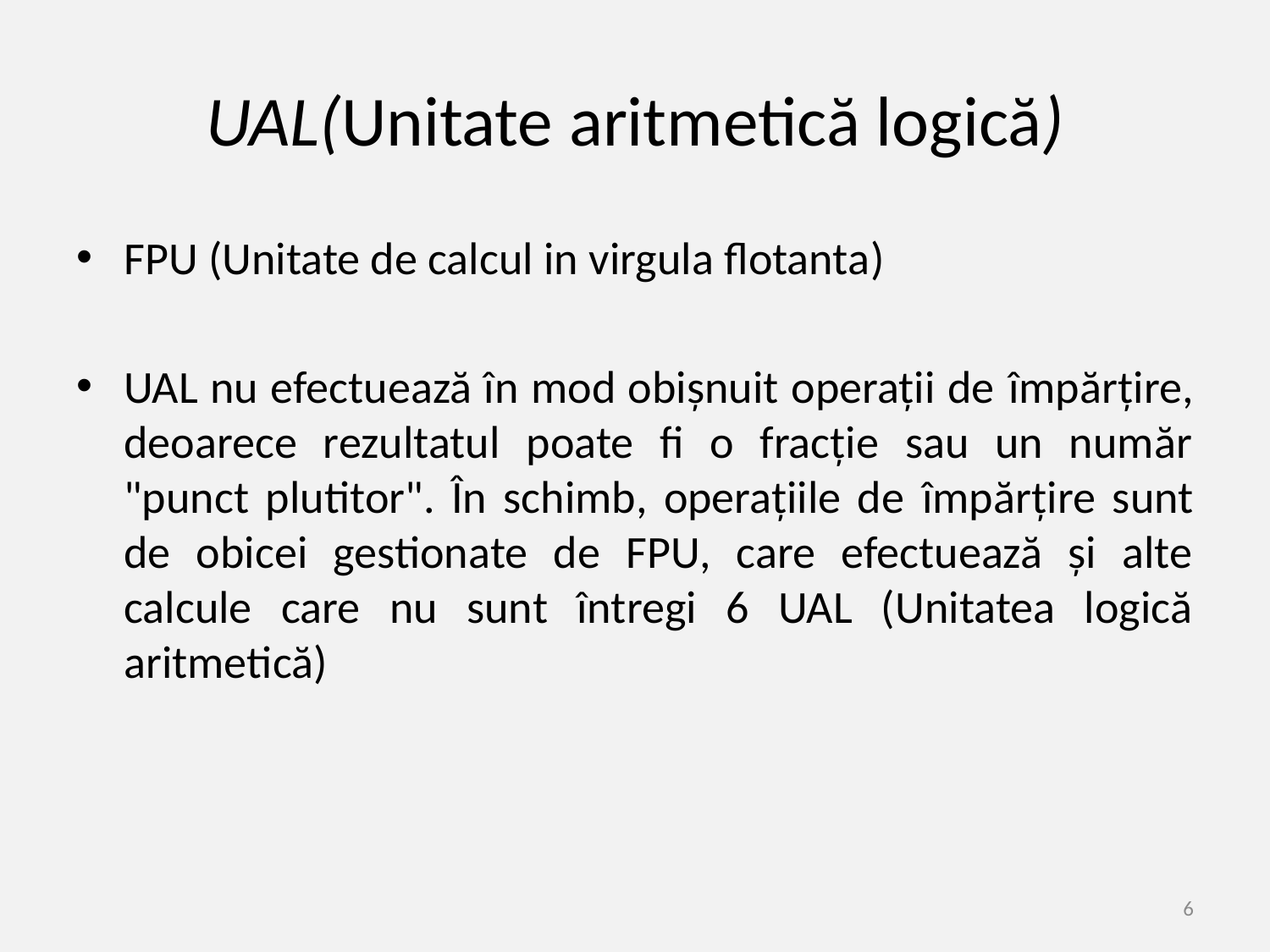

# UAL(Unitate aritmetică logică)
FPU (Unitate de calcul in virgula flotanta)

UAL nu efectuează în mod obișnuit operații de împărţire, deoarece rezultatul poate fi o fracție sau un număr "punct plutitor". În schimb, operațiile de împărţire sunt de obicei gestionate de FPU, care efectuează și alte calcule care nu sunt întregi 6 UAL (Unitatea logică aritmetică)
6